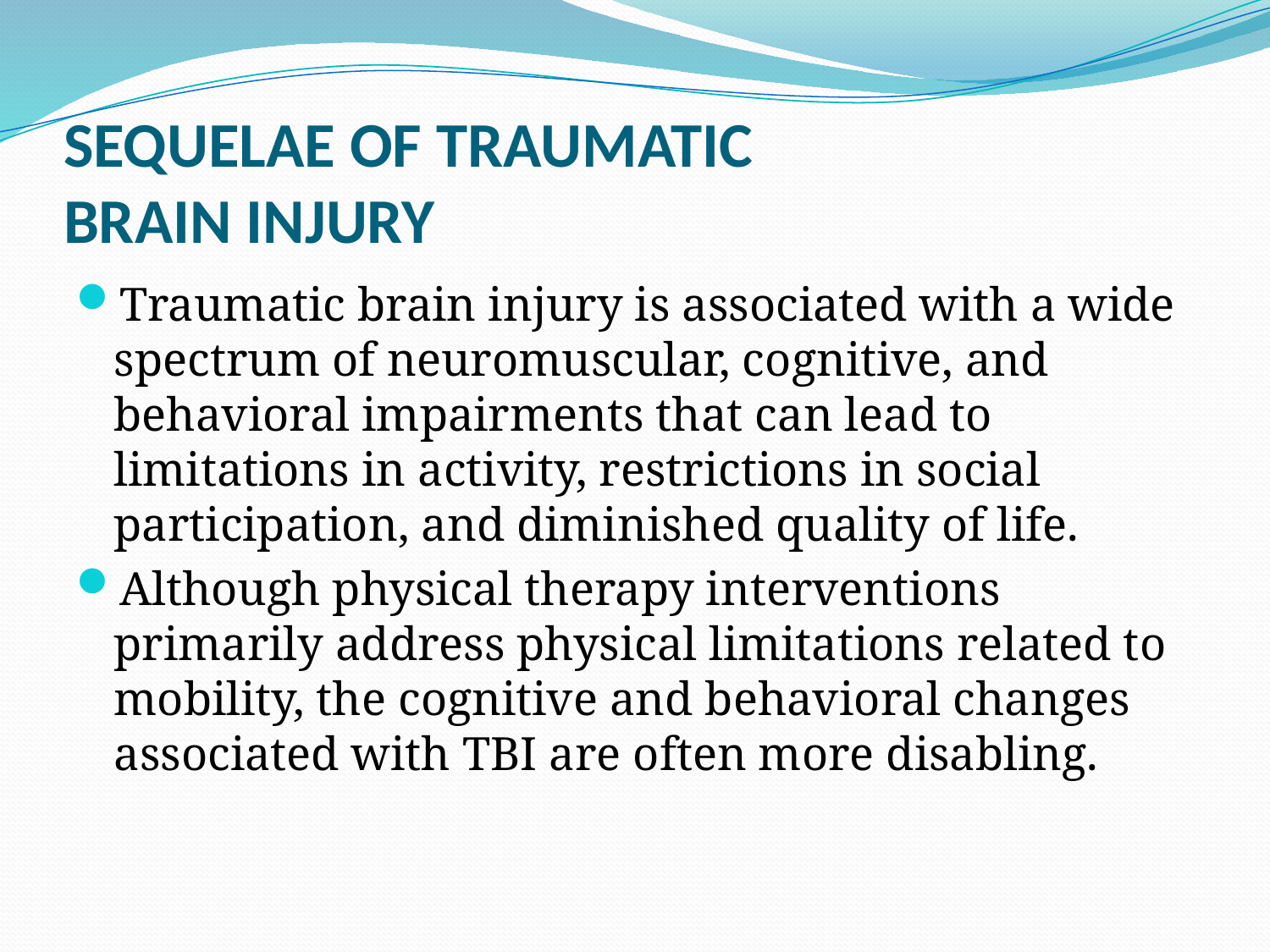

# SEQUELAE OF TRAUMATIC BRAIN INJURY
Traumatic brain injury is associated with a wide spectrum of neuromuscular, cognitive, and behavioral impairments that can lead to limitations in activity, restrictions in social participation, and diminished quality of life.
Although physical therapy interventions primarily address physical limitations related to mobility, the cognitive and behavioral changes associated with TBI are often more disabling.